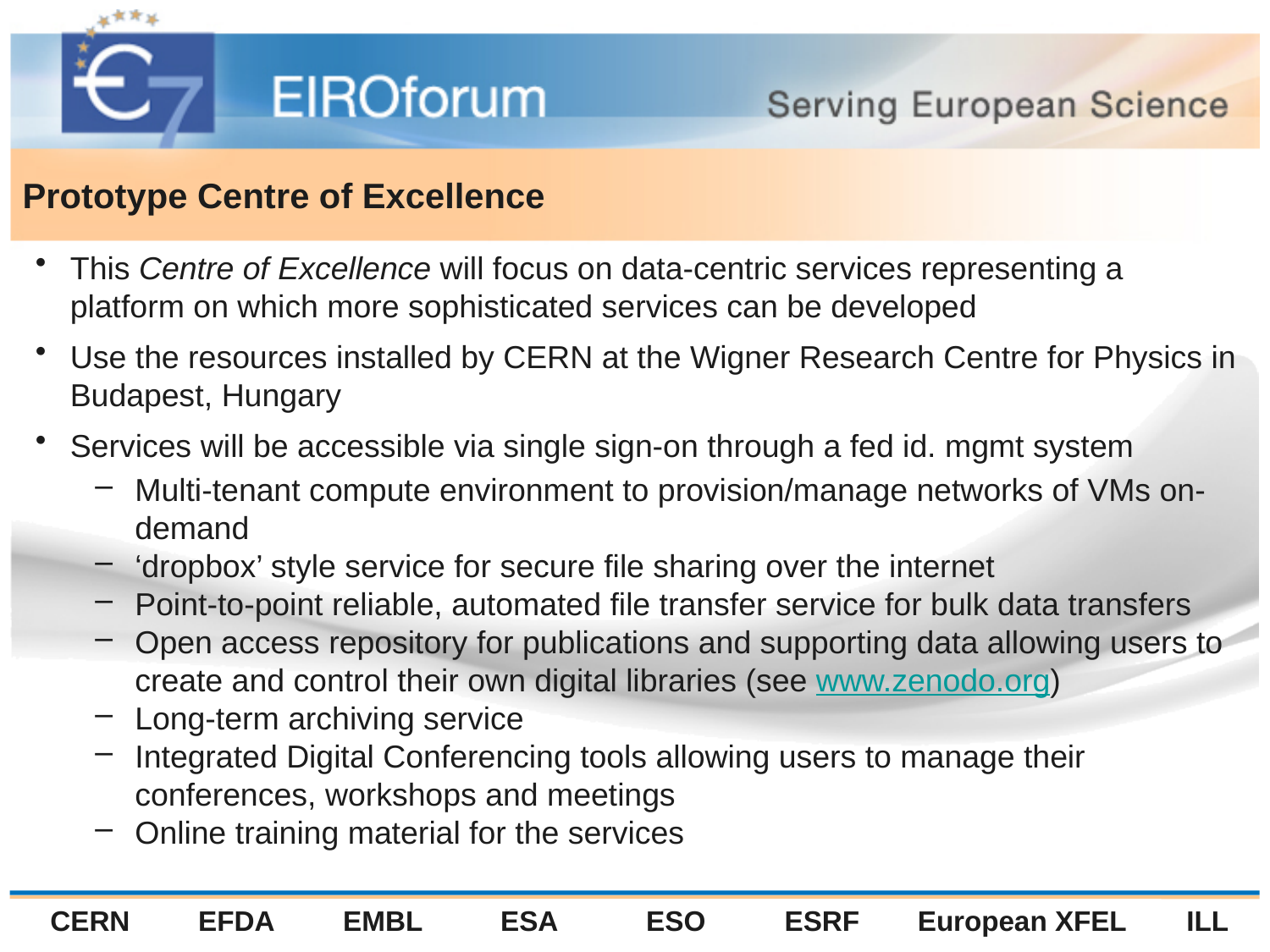

# Prototype Centre of Excellence
This Centre of Excellence will focus on data-centric services representing a platform on which more sophisticated services can be developed
Use the resources installed by CERN at the Wigner Research Centre for Physics in Budapest, Hungary
Services will be accessible via single sign-on through a fed id. mgmt system
Multi-tenant compute environment to provision/manage networks of VMs on-demand
‘dropbox’ style service for secure file sharing over the internet
Point-to-point reliable, automated file transfer service for bulk data transfers
Open access repository for publications and supporting data allowing users to create and control their own digital libraries (see www.zenodo.org)
Long-term archiving service
Integrated Digital Conferencing tools allowing users to manage their conferences, workshops and meetings
Online training material for the services